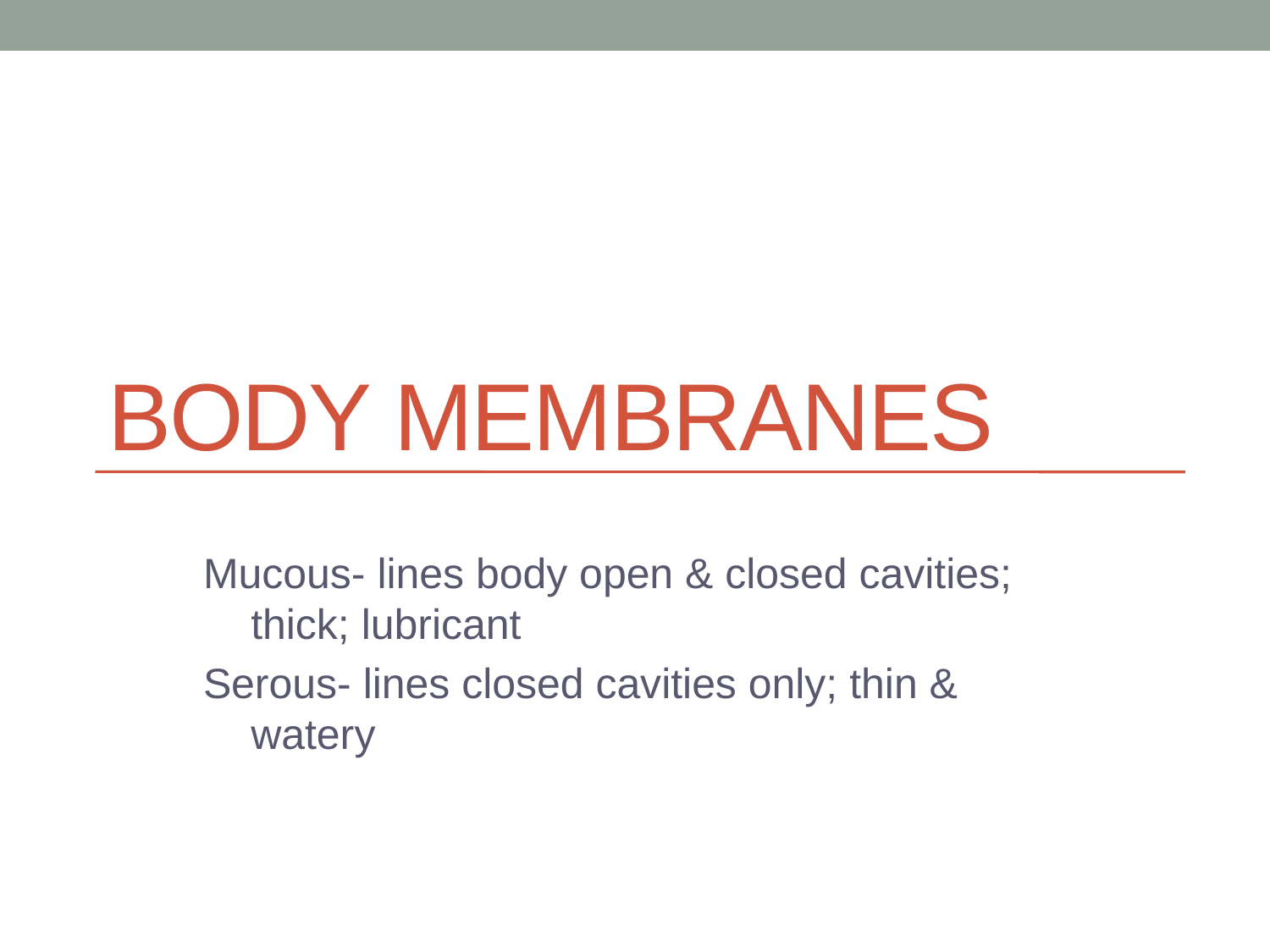

# Body Membranes
Mucous- lines body open & closed cavities; thick; lubricant
Serous- lines closed cavities only; thin & watery